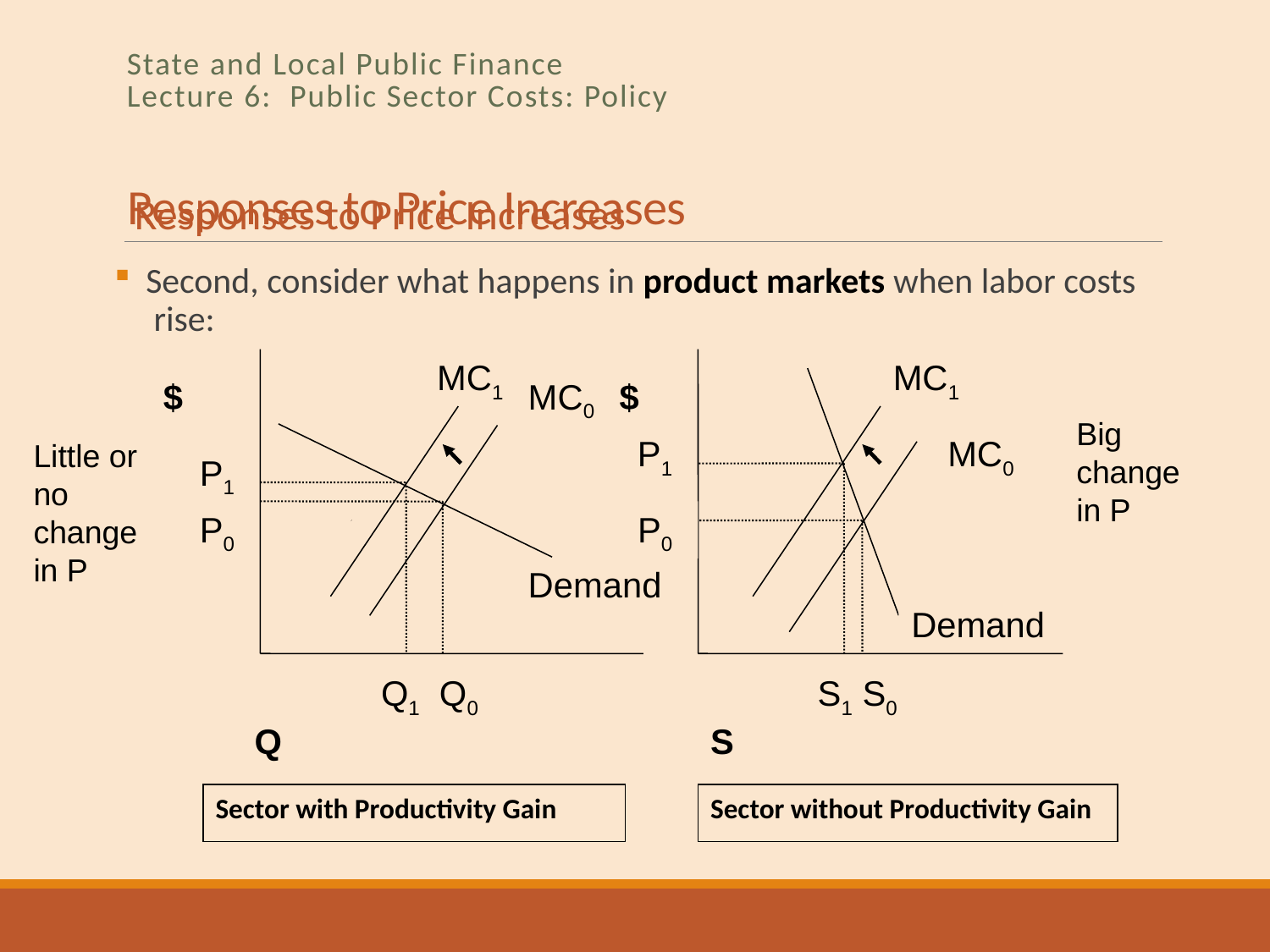

# Responses to Price Increases
State and Local Public Finance
Lecture 6:  Public Sector Costs: Policy
Responses to Price Increases
Second, consider what happens in product markets when labor costs
 rise:

MC1

MC1
$
MC0
$

P1
MC0

P1

P0

P0

Demand
Demand

             Q1  Q0             Q
           S1 S0                  S
Sector with Productivity Gain
Sector without Productivity Gain
Big change in P
Little or no change in P